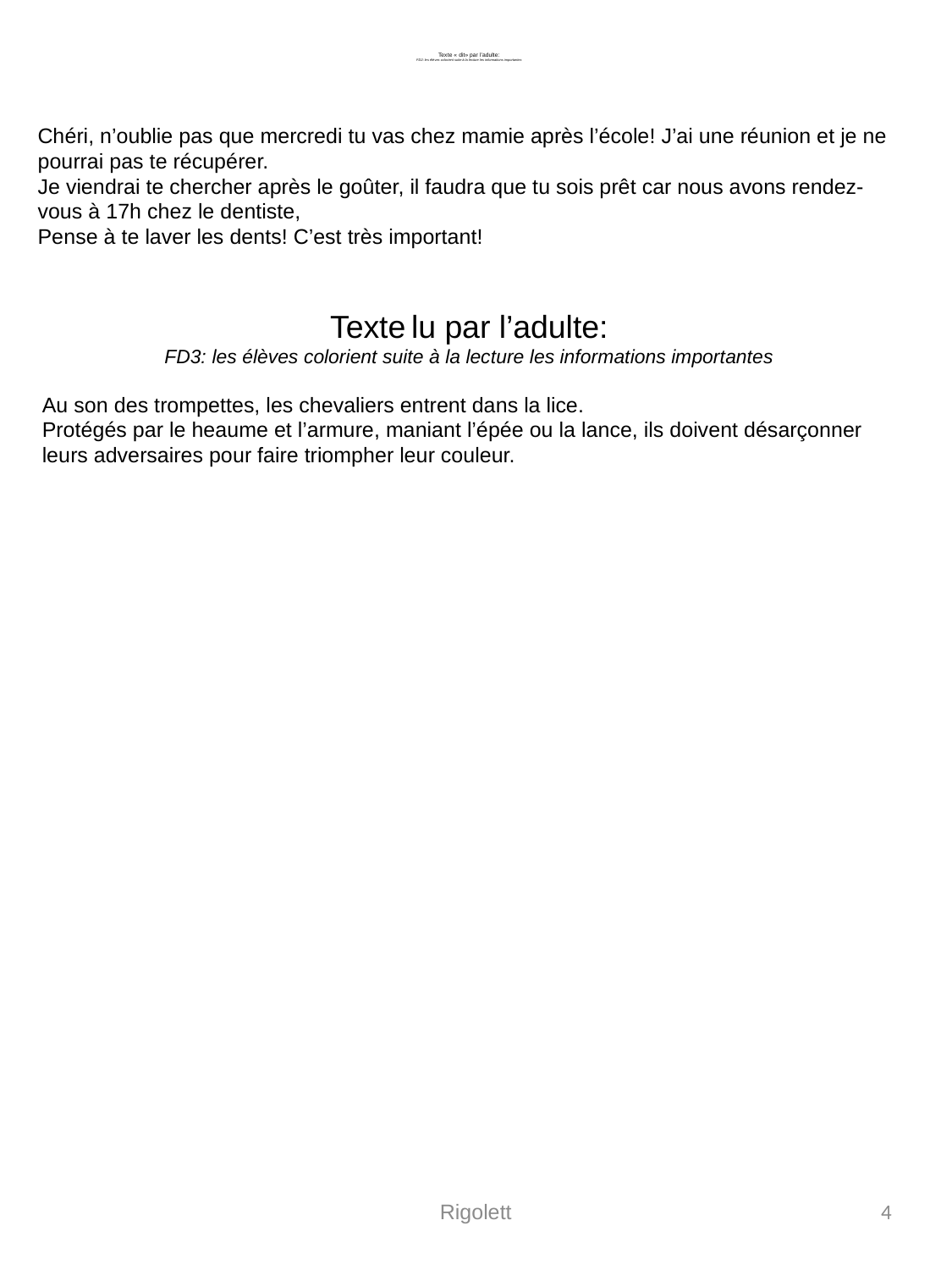

# Texte « dit» par l’adulte: FD2: les élèves colorient suite à la lecture les informations importantes
Chéri, n’oublie pas que mercredi tu vas chez mamie après l’école! J’ai une réunion et je ne pourrai pas te récupérer.
Je viendrai te chercher après le goûter, il faudra que tu sois prêt car nous avons rendez-vous à 17h chez le dentiste,
Pense à te laver les dents! C’est très important!
Texte lu par l’adulte:
FD3: les élèves colorient suite à la lecture les informations importantes
Au son des trompettes, les chevaliers entrent dans la lice.
Protégés par le heaume et l’armure, maniant l’épée ou la lance, ils doivent désarçonner leurs adversaires pour faire triompher leur couleur.
Rigolett
4